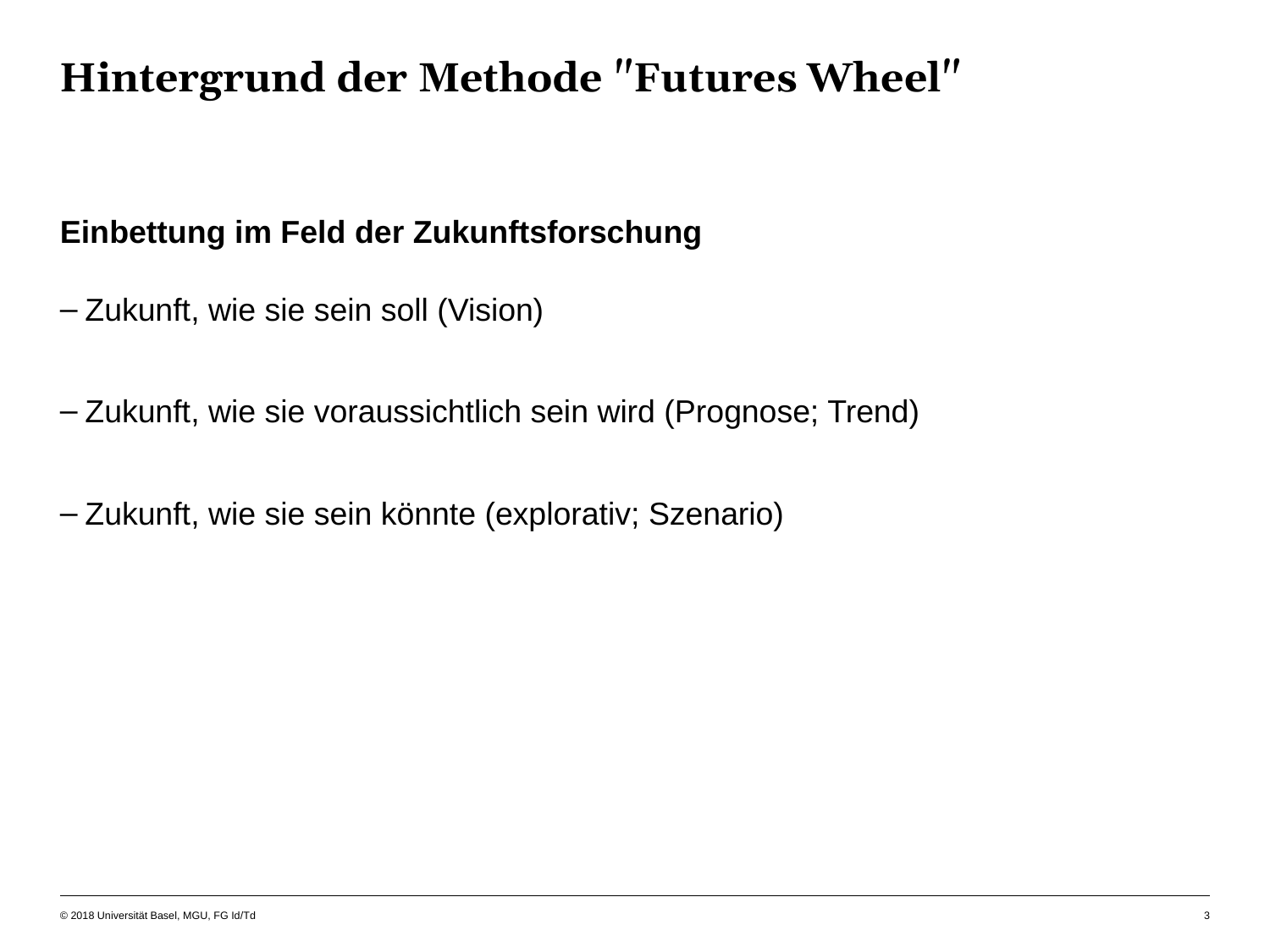

# Hintergrund der Methode "Futures Wheel"
Einbettung im Feld der Zukunftsforschung

Zukunft, wie sie sein soll (Vision)

Zukunft, wie sie voraussichtlich sein wird (Prognose; Trend)

Zukunft, wie sie sein könnte (explorativ; Szenario)

© 2018 Universität Basel, MGU, FG Id/Td
3